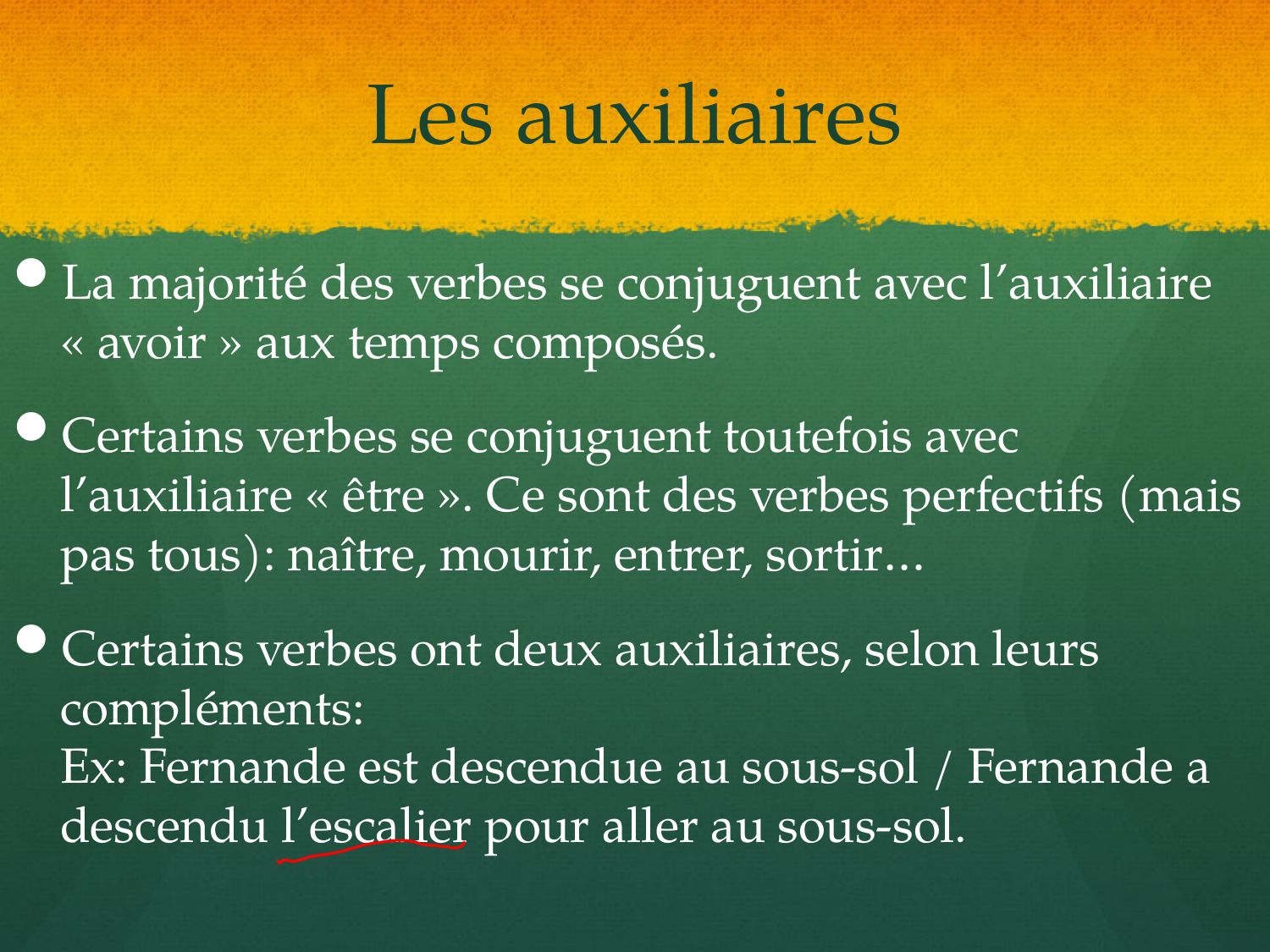

# Les auxiliaires
La majorité des verbes se conjuguent avec l’auxiliaire « avoir » aux temps composés.
Certains verbes se conjuguent toutefois avec l’auxiliaire « être ». Ce sont des verbes perfectifs (mais pas tous): naître, mourir, entrer, sortir…
Certains verbes ont deux auxiliaires, selon leurs compléments:
Ex: Fernande est descendue au sous-sol / Fernande a descendu l’escalier pour aller au sous-sol.